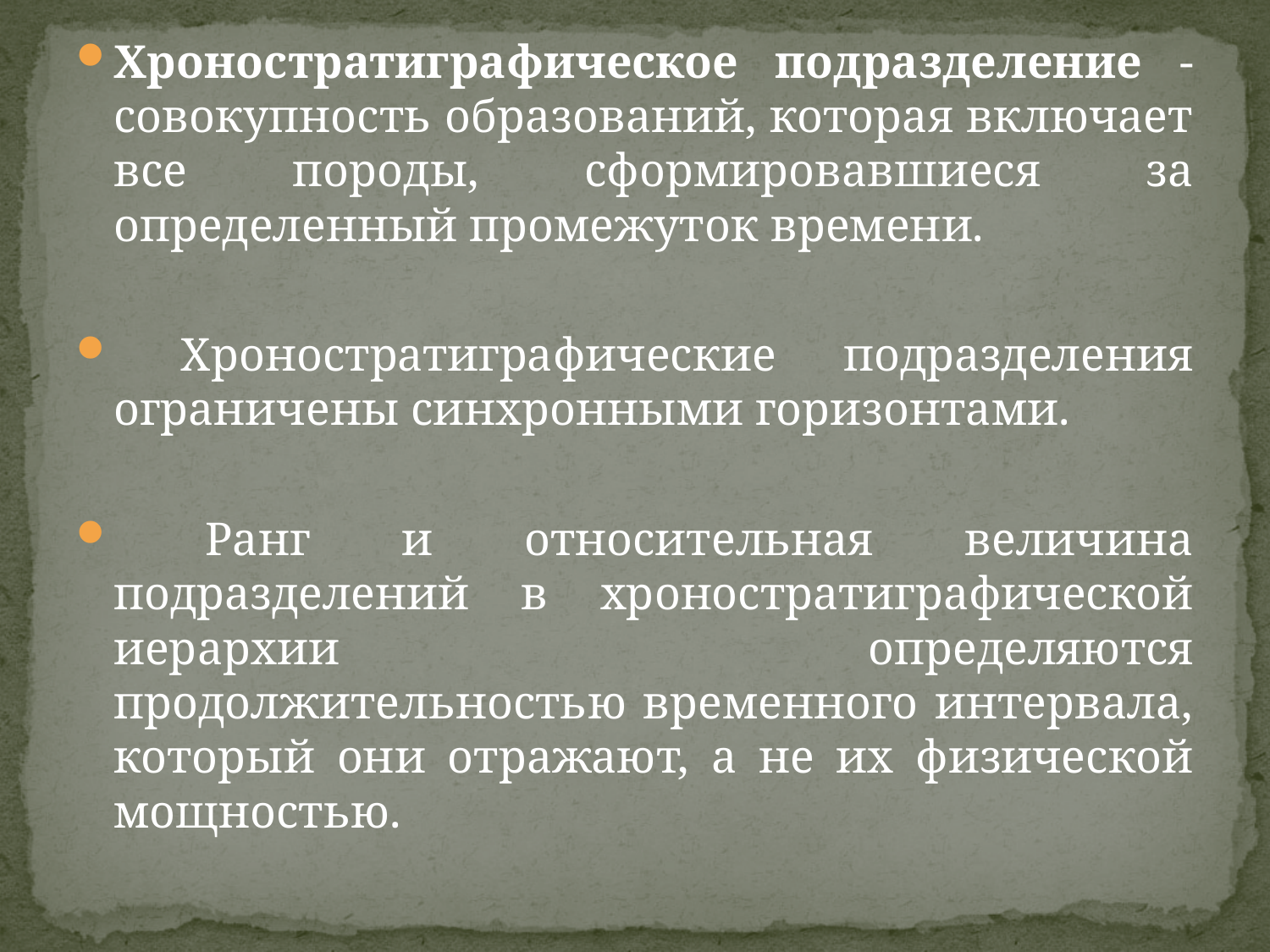

Хроностратиграфическое подразделение - совокупность образований, которая включает все породы, сформировавшиеся за определенный промежуток времени.

 Хроностратиграфические подразделения ограничены синхронными горизонтами.

 Ранг и относительная величина подразделений в хроностратиграфической иерархии определяются продолжительностью временного интервала, который они отражают, а не их физической мощностью.